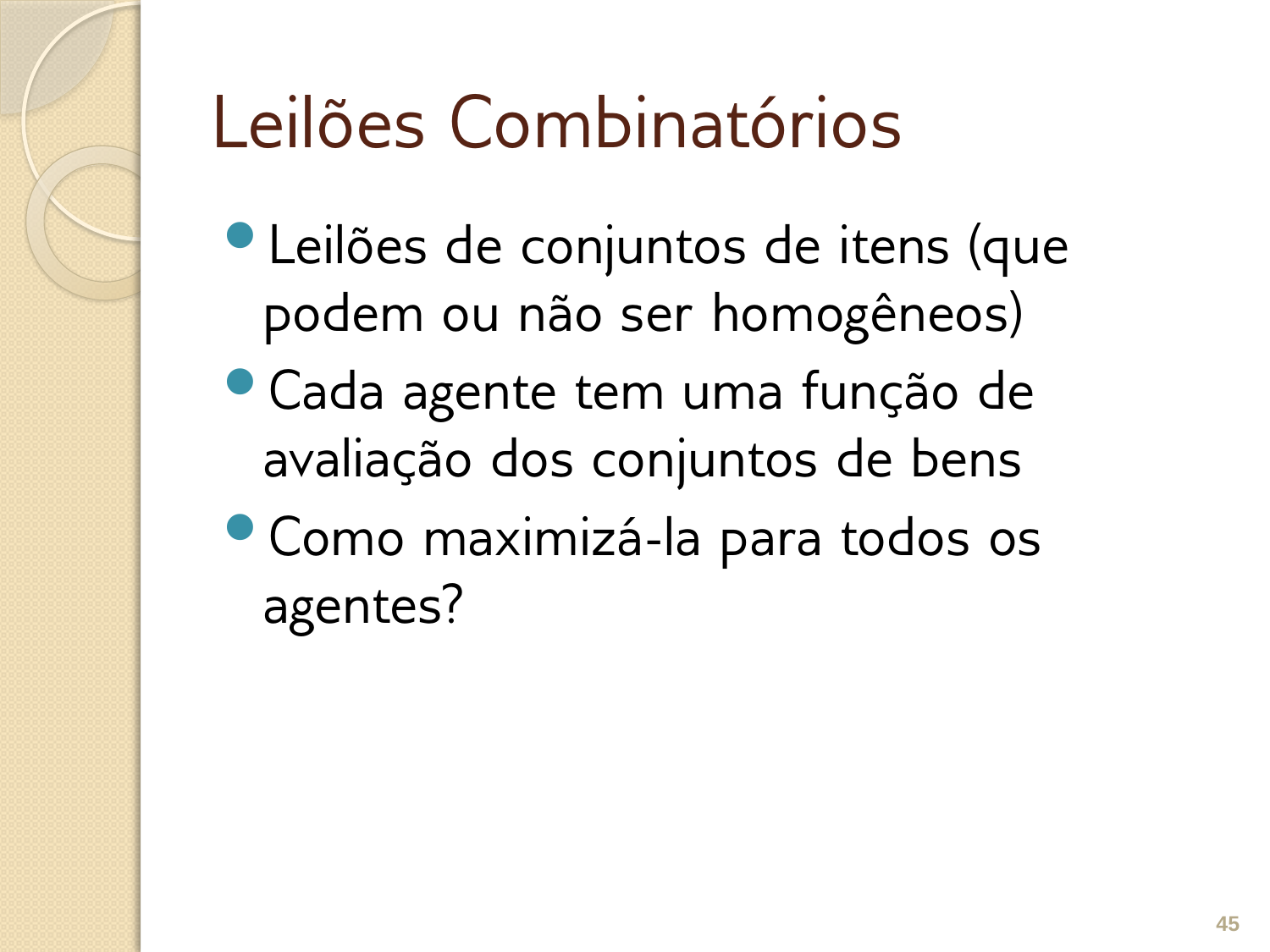

# Leilões Combinatórios
Leilões de conjuntos de itens (que podem ou não ser homogêneos)
Cada agente tem uma função de avaliação dos conjuntos de bens
Como maximizá-la para todos os agentes?
45